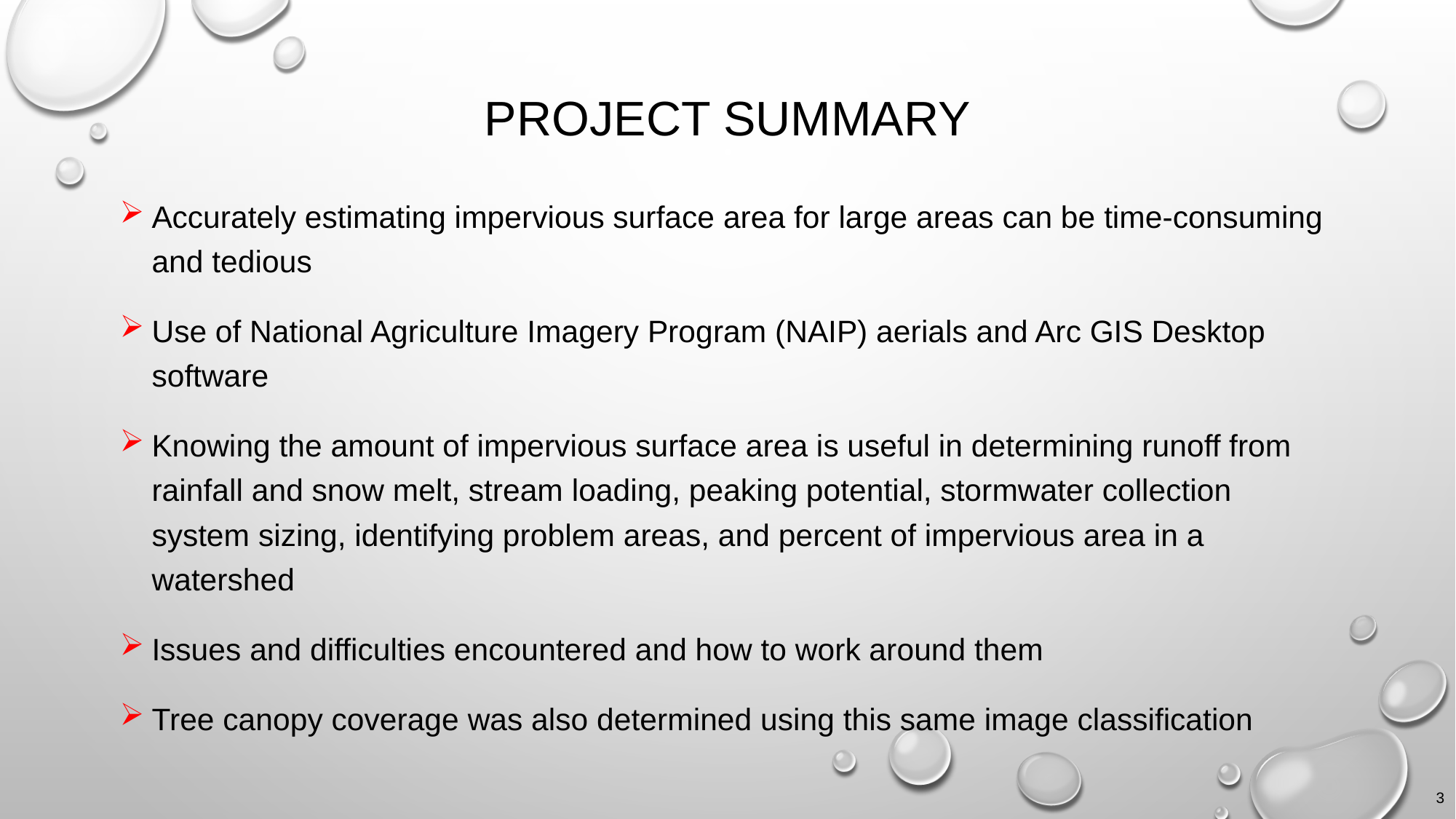

# Project Summary
Accurately estimating impervious surface area for large areas can be time-consuming and tedious
Use of National Agriculture Imagery Program (NAIP) aerials and Arc GIS Desktop software
Knowing the amount of impervious surface area is useful in determining runoff from rainfall and snow melt, stream loading, peaking potential, stormwater collection system sizing, identifying problem areas, and percent of impervious area in a watershed
Issues and difficulties encountered and how to work around them
Tree canopy coverage was also determined using this same image classification
3